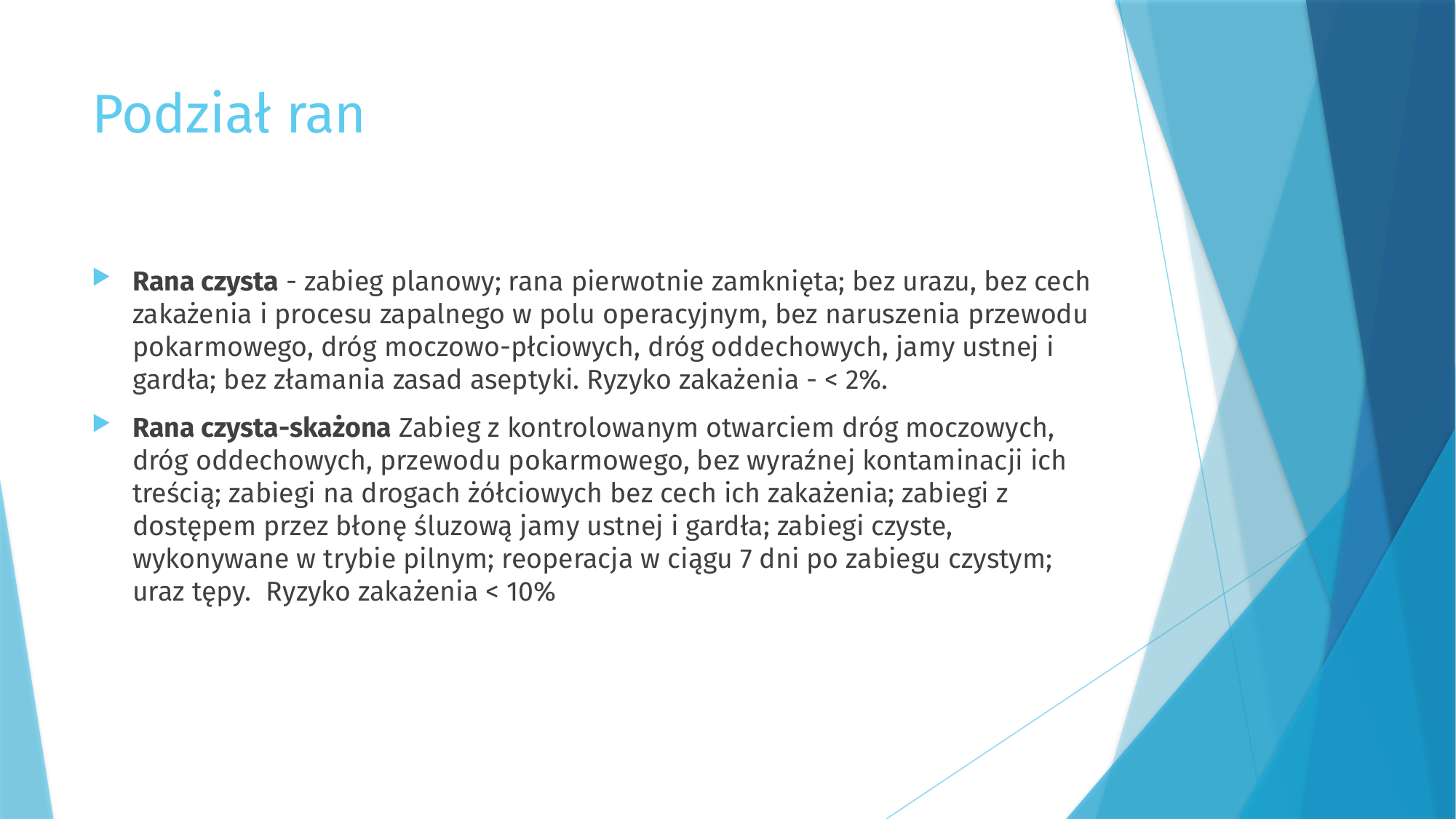

# Podział ran
Rana czysta - zabieg planowy; rana pierwotnie zamknięta; bez urazu, bez cech zakażenia i procesu zapalnego w polu operacyjnym, bez naruszenia przewodu pokarmowego, dróg moczowo-płciowych, dróg oddechowych, jamy ustnej i gardła; bez złamania zasad aseptyki. Ryzyko zakażenia - < 2%.
Rana czysta-skażona Zabieg z kontrolowanym otwarciem dróg moczowych, dróg oddechowych, przewodu pokarmowego, bez wyraźnej kontaminacji ich treścią; zabiegi na drogach żółciowych bez cech ich zakażenia; zabiegi z dostępem przez błonę śluzową jamy ustnej i gardła; zabiegi czyste, wykonywane w trybie pilnym; reoperacja w ciągu 7 dni po zabiegu czystym; uraz tępy.  Ryzyko zakażenia < 10%